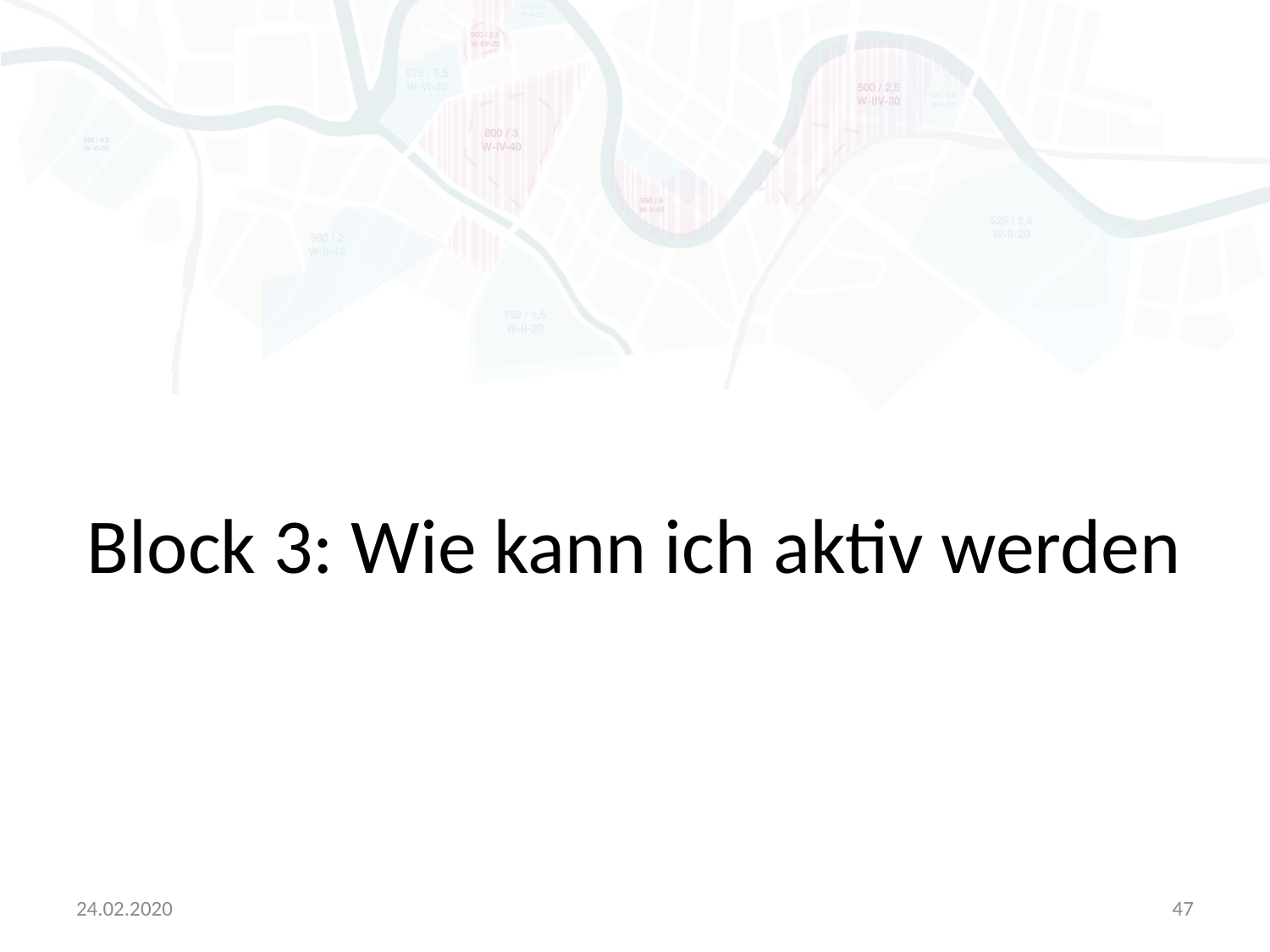

# Block 3: Wie kann ich aktiv werden
24.02.2020

47